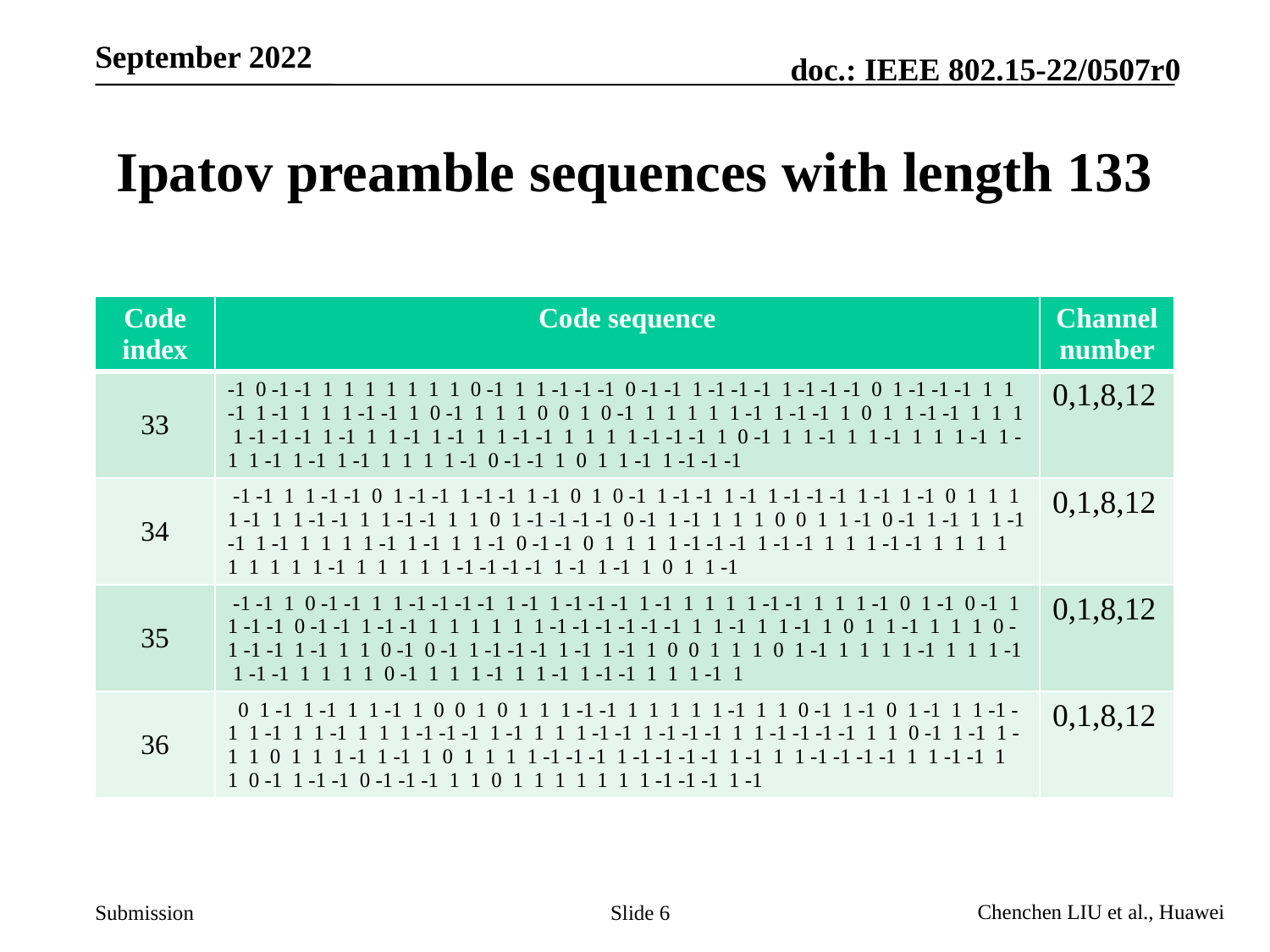

# Ipatov preamble sequences with length 133
| Code index | Code sequence | Channel number |
| --- | --- | --- |
| 33 | -1 0 -1 -1 1 1 1 1 1 1 1 0 -1 1 1 -1 -1 -1 0 -1 -1 1 -1 -1 -1 1 -1 -1 -1 0 1 -1 -1 -1 1 1 -1 1 -1 1 1 1 -1 -1 1 0 -1 1 1 1 0 0 1 0 -1 1 1 1 1 1 -1 1 -1 -1 1 0 1 1 -1 -1 1 1 1 1 -1 -1 -1 1 -1 1 1 -1 1 -1 1 1 -1 -1 1 1 1 1 -1 -1 -1 1 0 -1 1 1 -1 1 1 -1 1 1 1 -1 1 -1 1 -1 1 -1 1 -1 1 1 1 1 -1 0 -1 -1 1 0 1 1 -1 1 -1 -1 -1 | 0,1,8,12 |
| 34 | -1 -1 1 1 -1 -1 0 1 -1 -1 1 -1 -1 1 -1 0 1 0 -1 1 -1 -1 1 -1 1 -1 -1 -1 1 -1 1 -1 0 1 1 1 1 -1 1 1 -1 -1 1 1 -1 -1 1 1 0 1 -1 -1 -1 -1 0 -1 1 -1 1 1 1 0 0 1 1 -1 0 -1 1 -1 1 1 -1 -1 1 -1 1 1 1 1 -1 1 -1 1 1 -1 0 -1 -1 0 1 1 1 1 -1 -1 -1 1 -1 -1 1 1 1 -1 -1 1 1 1 1 1 1 1 1 1 -1 1 1 1 1 1 -1 -1 -1 -1 1 -1 1 -1 1 0 1 1 -1 | 0,1,8,12 |
| 35 | -1 -1 1 0 -1 -1 1 1 -1 -1 -1 -1 1 -1 1 -1 -1 -1 1 -1 1 1 1 1 -1 -1 1 1 1 -1 0 1 -1 0 -1 1 1 -1 -1 0 -1 -1 1 -1 -1 1 1 1 1 1 1 -1 -1 -1 -1 -1 -1 1 1 -1 1 1 -1 1 0 1 1 -1 1 1 1 0 -1 -1 -1 1 -1 1 1 0 -1 0 -1 1 -1 -1 -1 1 -1 1 -1 1 0 0 1 1 1 0 1 -1 1 1 1 1 -1 1 1 1 -1 1 -1 -1 1 1 1 1 0 -1 1 1 1 -1 1 1 -1 1 -1 -1 1 1 1 -1 1 | 0,1,8,12 |
| 36 | 0 1 -1 1 -1 1 1 -1 1 0 0 1 0 1 1 1 -1 -1 1 1 1 1 1 -1 1 1 0 -1 1 -1 0 1 -1 1 1 -1 -1 1 -1 1 1 -1 1 1 1 -1 -1 -1 1 -1 1 1 1 -1 -1 1 -1 -1 -1 1 1 -1 -1 -1 -1 1 1 0 -1 1 -1 1 -1 1 0 1 1 1 -1 1 -1 1 0 1 1 1 1 -1 -1 -1 1 -1 -1 -1 -1 1 -1 1 1 -1 -1 -1 -1 1 1 -1 -1 1 1 0 -1 1 -1 -1 0 -1 -1 -1 1 1 0 1 1 1 1 1 1 1 -1 -1 -1 1 -1 | 0,1,8,12 |
Slide 6